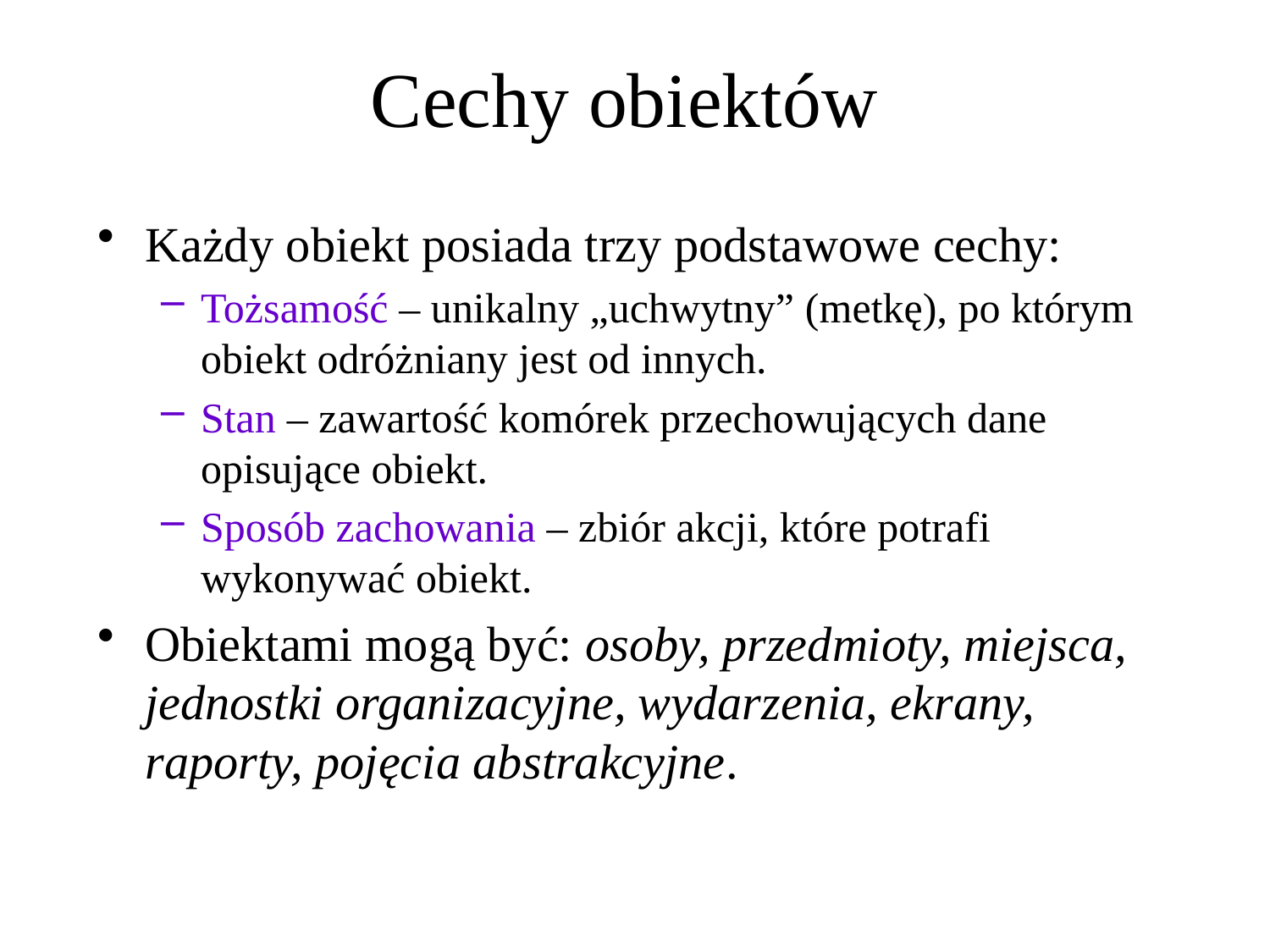

# Cechy obiektów
Każdy obiekt posiada trzy podstawowe cechy:
Tożsamość – unikalny „uchwytny” (metkę), po którym obiekt odróżniany jest od innych.
Stan – zawartość komórek przechowujących dane opisujące obiekt.
Sposób zachowania – zbiór akcji, które potrafi wykonywać obiekt.
Obiektami mogą być: osoby, przedmioty, miejsca, jednostki organizacyjne, wydarzenia, ekrany, raporty, pojęcia abstrakcyjne.